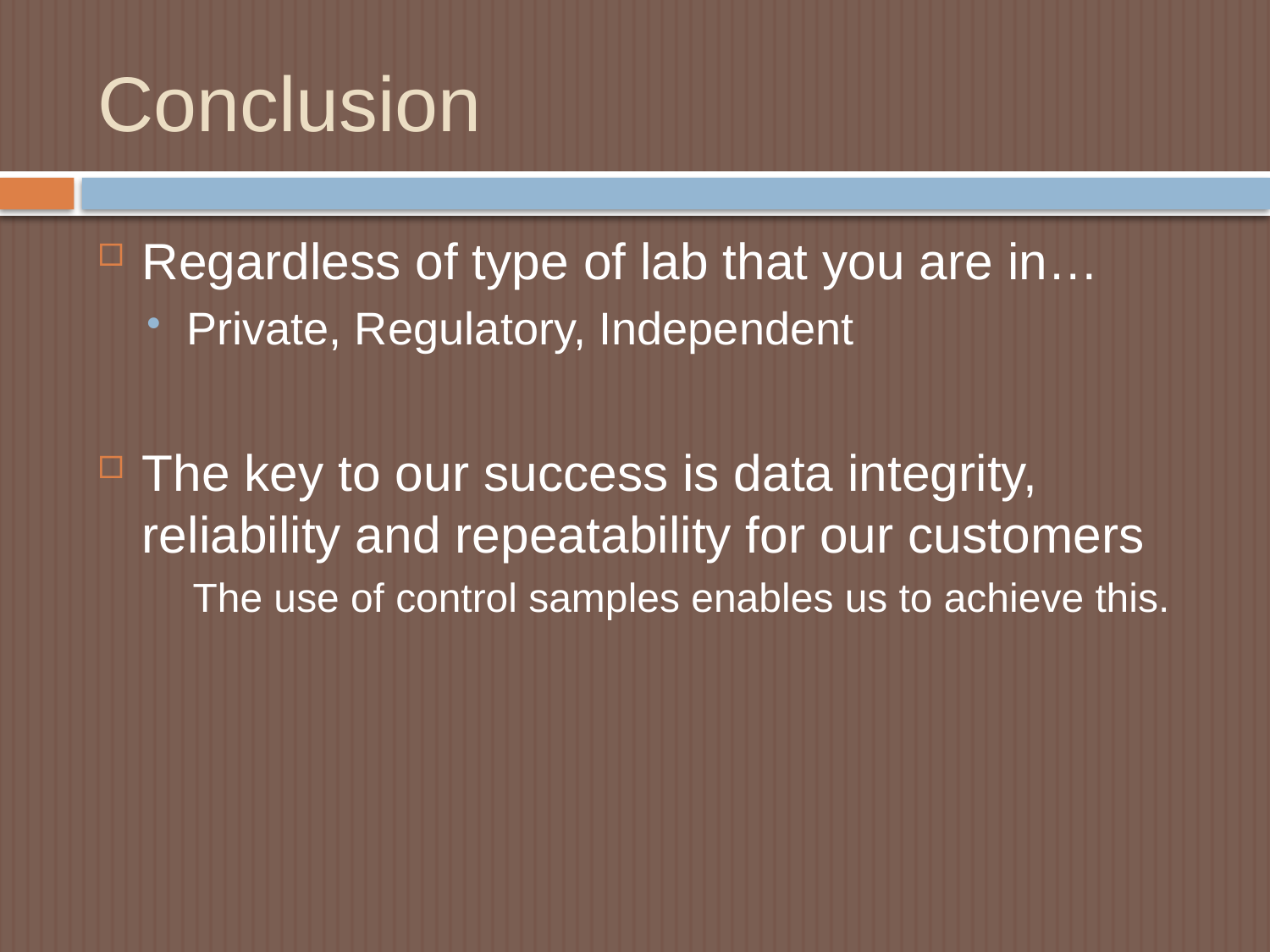

# Conclusion
Regardless of type of lab that you are in…
Private, Regulatory, Independent

The key to our success is data integrity, reliability and repeatability for our customers
The use of control samples enables us to achieve this.